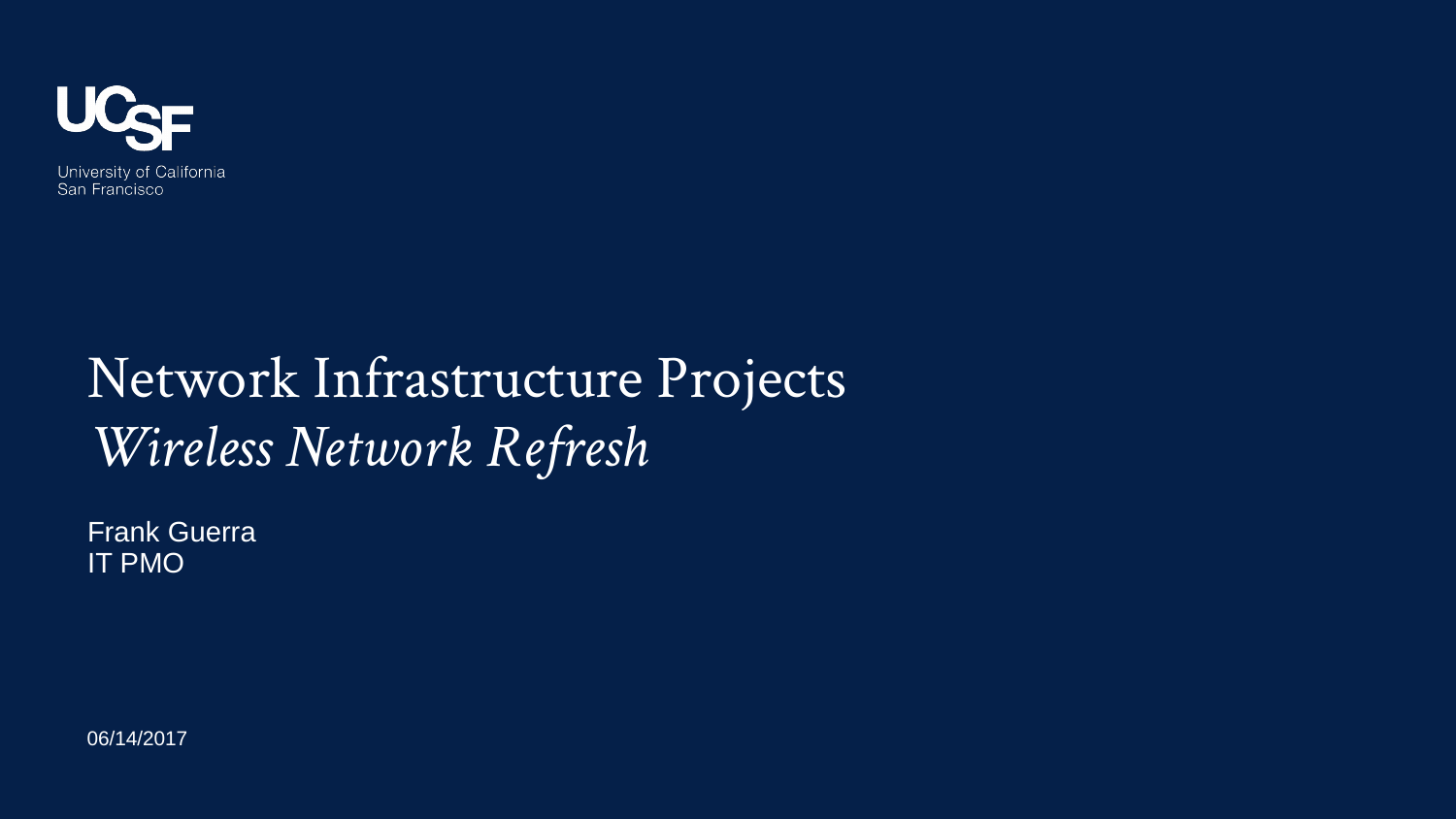

# Network Infrastructure Projects
Wireless Network Refresh
Frank Guerra
IT PMO
06/14/2017